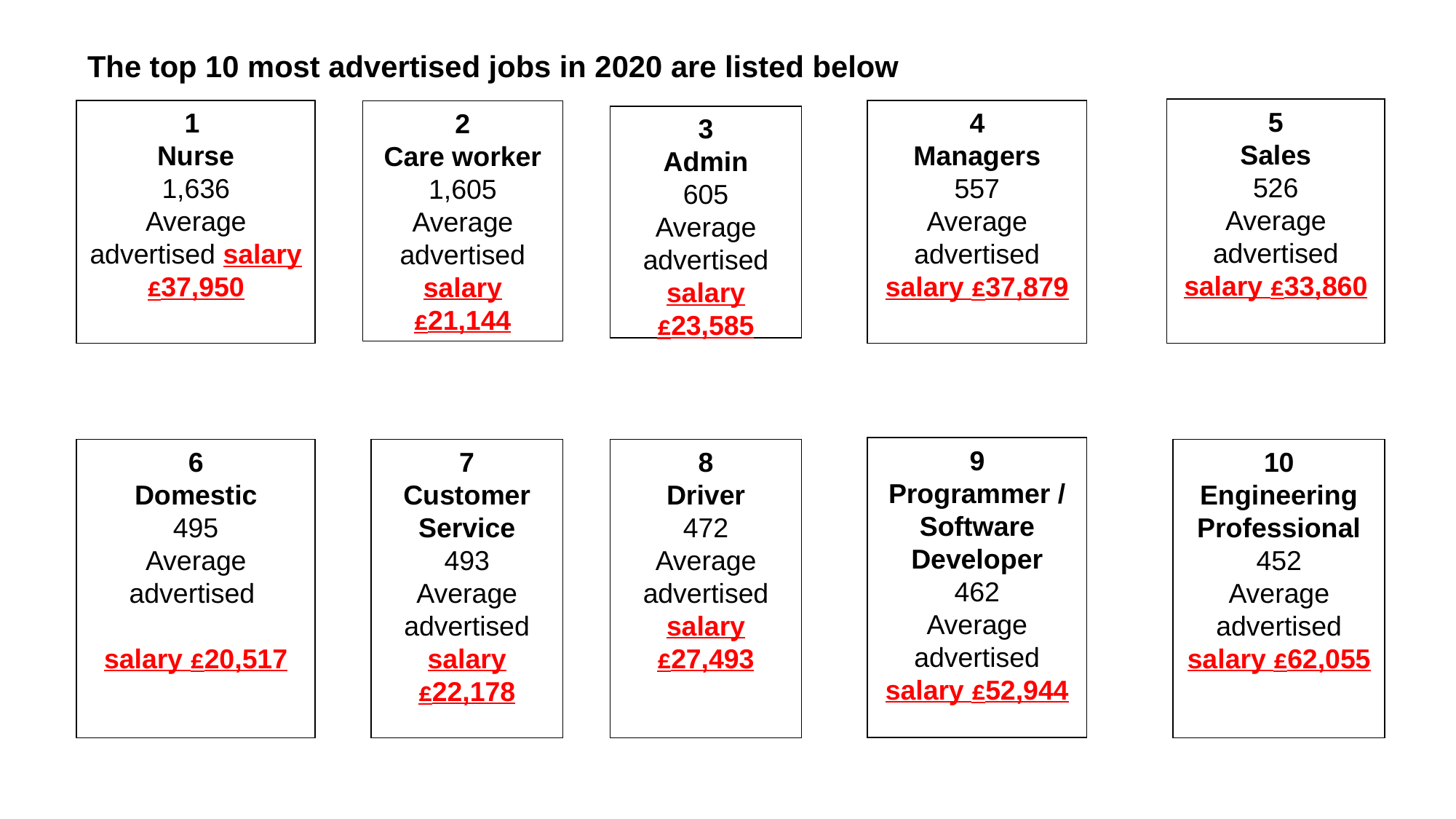

The top 10 most advertised jobs in 2020 are listed below

5
Sales
526
Average advertised salary £33,860
1
Nurse
1,636
Average advertised salary £37,950
4
Managers
557
Average advertised salary £37,879
2
Care worker
1,605
Average advertised salary £21,144
3
Admin
605
Average advertised salary £23,585
9
Programmer / Software Developer
462
Average advertised salary £52,944
6
Domestic
495
Average advertised

salary £20,517
7
Customer Service
493
Average advertised salary £22,178
8
Driver
472
Average advertised salary £27,493
10
Engineering Professional
452
Average advertised salary £62,055